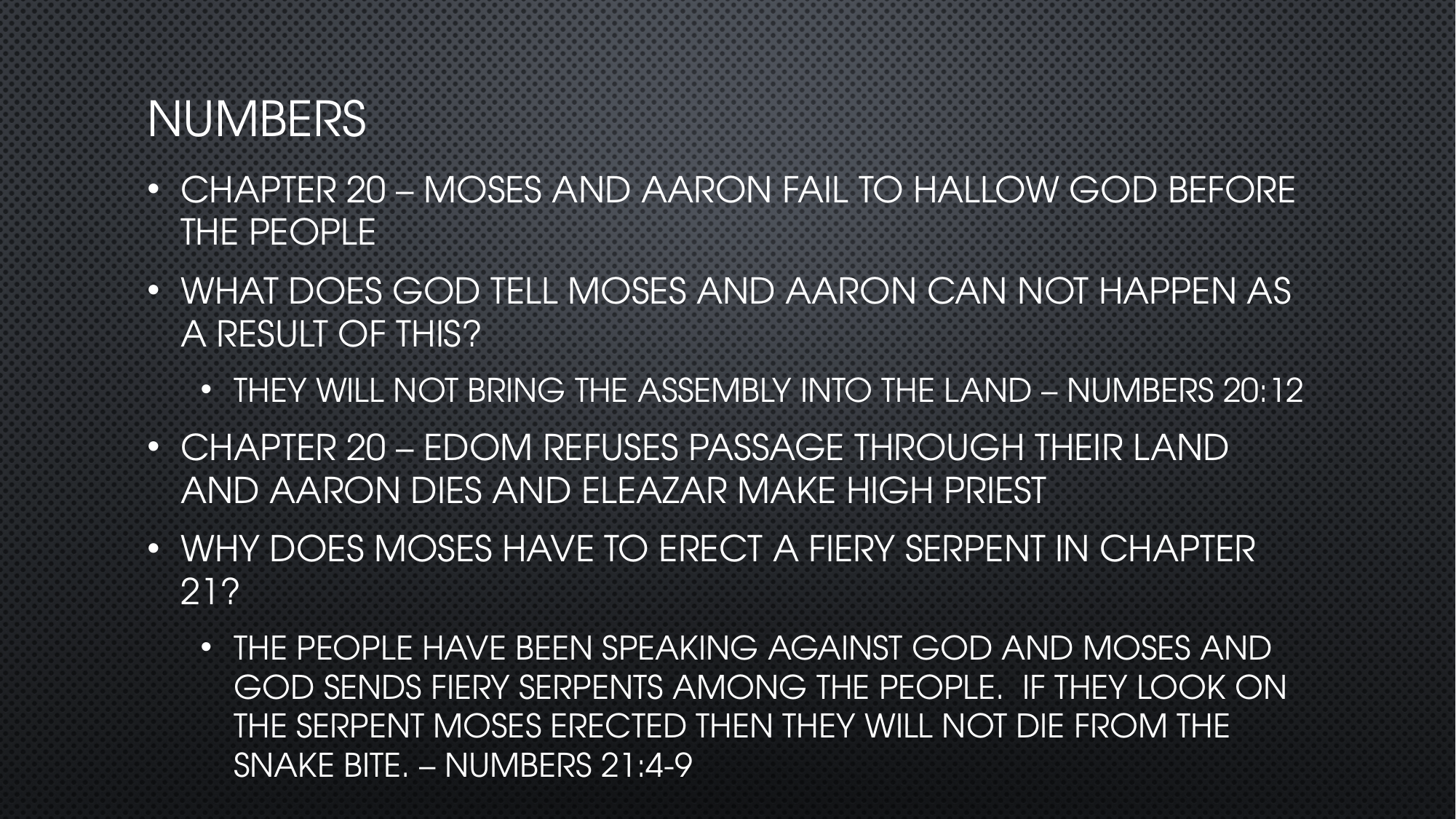

# Numbers
Chapter 20 – Moses and Aaron fail to hallow God before the people
What does God tell Moses and Aaron can not happen as a result of this?
They will not bring the assembly into the land – Numbers 20:12
Chapter 20 – Edom refuses passage through their land and Aaron dies and Eleazar make High Priest
Why does Moses have to erect a fiery serpent in chapter 21?
The people have been speaking against God and Moses and God sends fiery serpents among the people.  If they look on the serpent Moses erected then they will not die from the snake bite. – Numbers 21:4-9